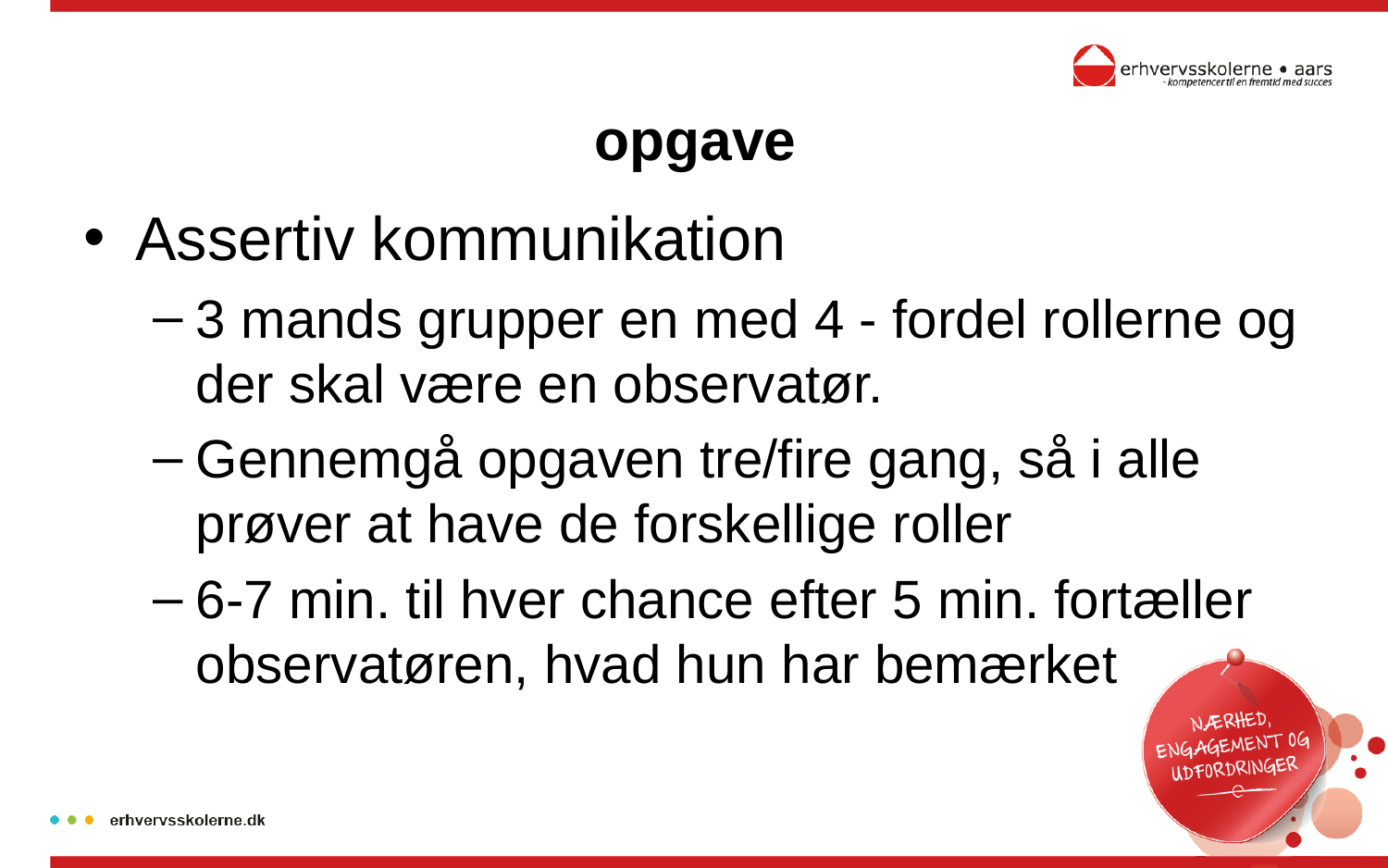

# opgave
Assertiv kommunikation
3 mands grupper en med 4 - fordel rollerne og der skal være en observatør.
Gennemgå opgaven tre/fire gang, så i alle prøver at have de forskellige roller
6-7 min. til hver chance efter 5 min. fortæller observatøren, hvad hun har bemærket